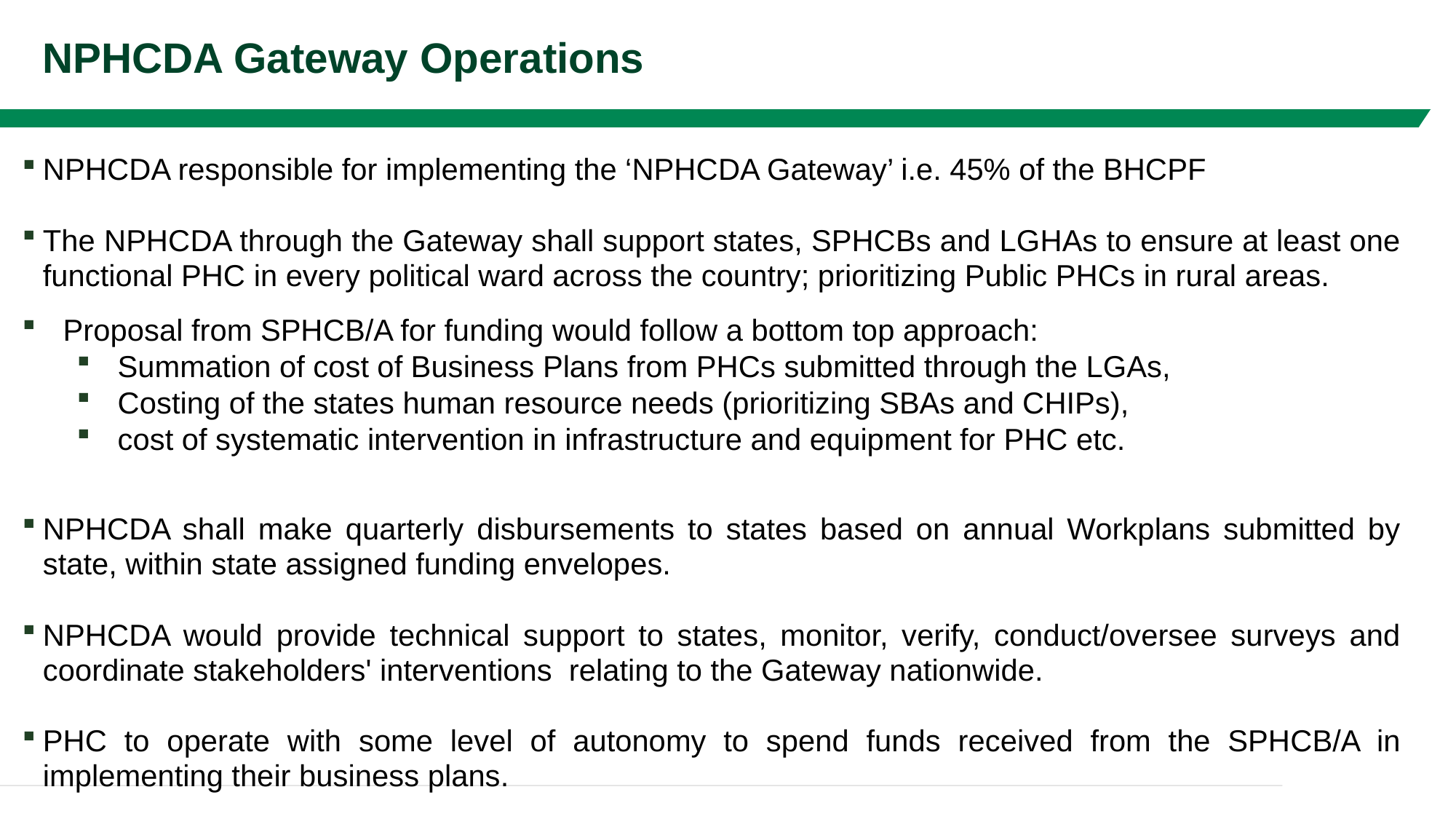

# NPHCDA Gateway Operations
NPHCDA responsible for implementing the ‘NPHCDA Gateway’ i.e. 45% of the BHCPF
The NPHCDA through the Gateway shall support states, SPHCBs and LGHAs to ensure at least one functional PHC in every political ward across the country; prioritizing Public PHCs in rural areas.
Proposal from SPHCB/A for funding would follow a bottom top approach:
Summation of cost of Business Plans from PHCs submitted through the LGAs,
Costing of the states human resource needs (prioritizing SBAs and CHIPs),
cost of systematic intervention in infrastructure and equipment for PHC etc.

NPHCDA shall make quarterly disbursements to states based on annual Workplans submitted by state, within state assigned funding envelopes.
NPHCDA would provide technical support to states, monitor, verify, conduct/oversee surveys and coordinate stakeholders' interventions  relating to the Gateway nationwide.
PHC to operate with some level of autonomy to spend funds received from the SPHCB/A in implementing their business plans.